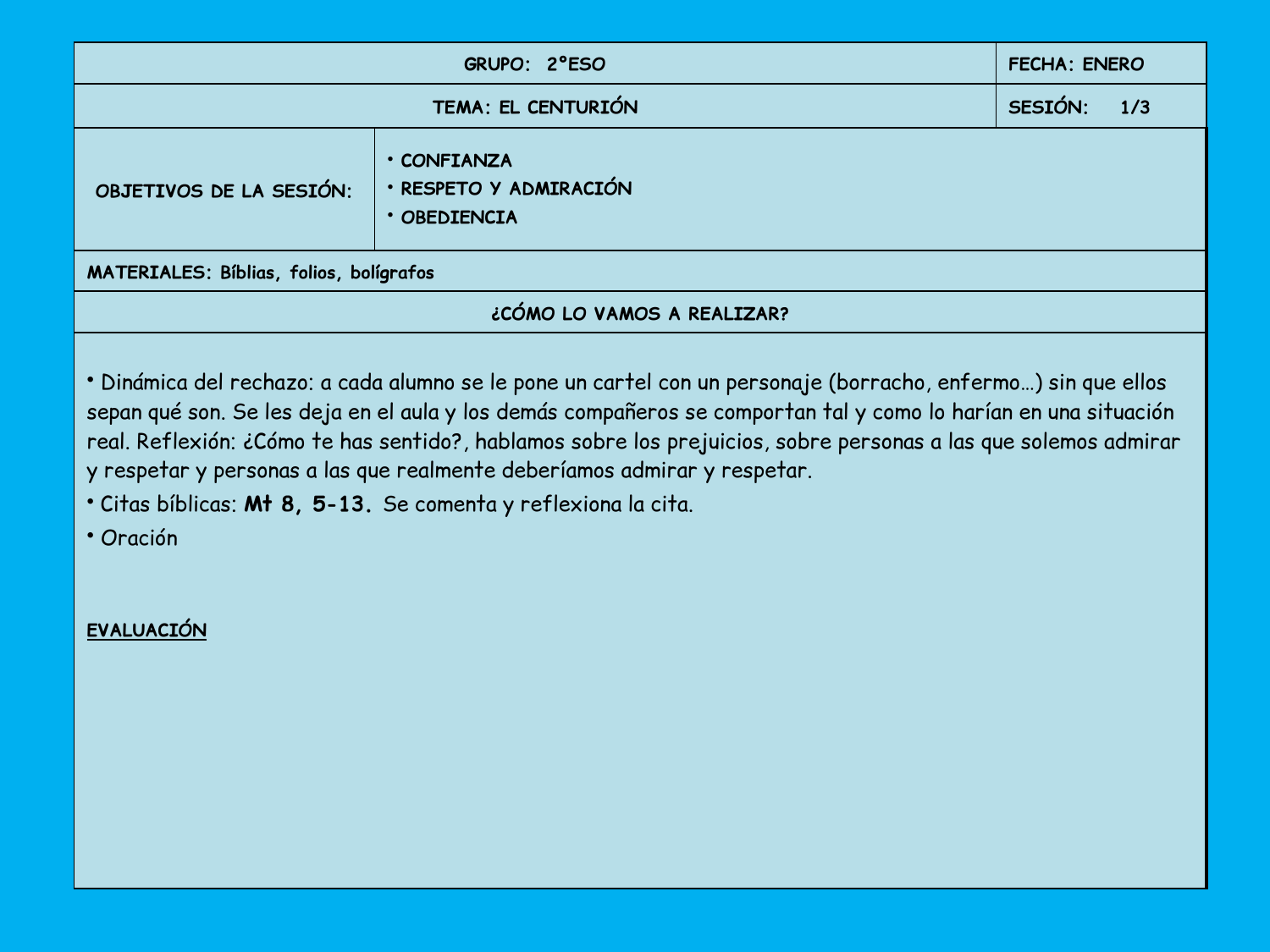

| GRUPO: 2ºESO |  | FECHA: ENERO |
| --- | --- | --- |
| TEMA: EL CENTURIÓN |  | SESIÓN: 1/3 |
| OBJETIVOS DE LA SESIÓN: | CONFIANZA RESPETO Y ADMIRACIÓN OBEDIENCIA |  |
| MATERIALES: Bíblias, folios, bolígrafos |  |  |
| ¿CÓMO LO VAMOS A REALIZAR? |  |  |
| Dinámica del rechazo: a cada alumno se le pone un cartel con un personaje (borracho, enfermo…) sin que ellos sepan qué son. Se les deja en el aula y los demás compañeros se comportan tal y como lo harían en una situación real. Reflexión: ¿Cómo te has sentido?, hablamos sobre los prejuicios, sobre personas a las que solemos admirar y respetar y personas a las que realmente deberíamos admirar y respetar. Citas bíblicas: Mt 8, 5-13. Se comenta y reflexiona la cita. Oración EVALUACIÓN |  |  |